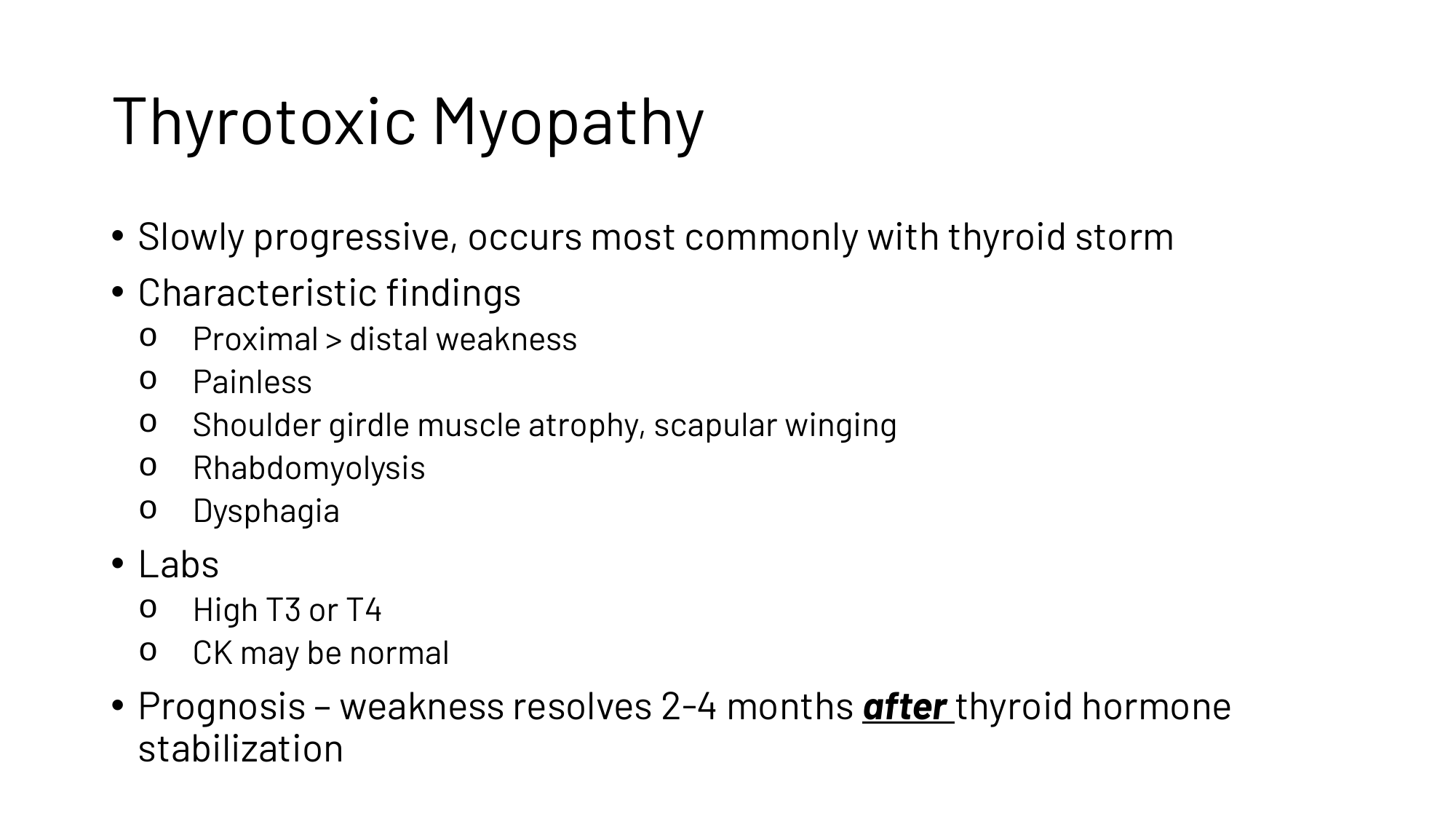

# Thyrotoxic Myopathy
Slowly progressive, occurs most commonly with thyroid storm
Characteristic findings
Proximal > distal weakness
Painless
Shoulder girdle muscle atrophy, scapular winging
Rhabdomyolysis
Dysphagia
Labs
High T3 or T4
CK may be normal
Prognosis – weakness resolves 2-4 months after thyroid hormone stabilization